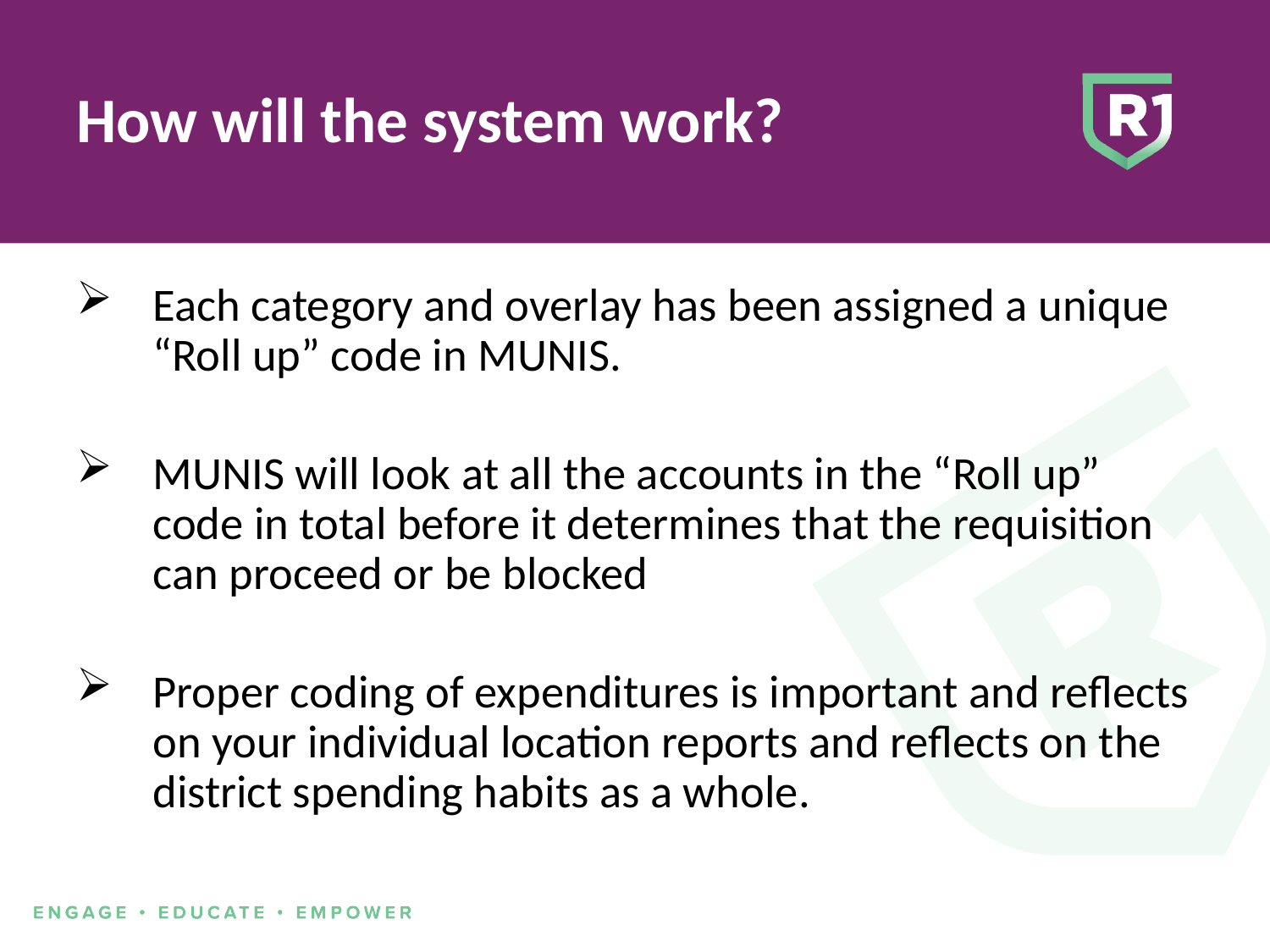

# How will the system work?
Each category and overlay has been assigned a unique “Roll up” code in MUNIS.

MUNIS will look at all the accounts in the “Roll up” code in total before it determines that the requisition can proceed or be blocked

Proper coding of expenditures is important and reflects on your individual location reports and reflects on the district spending habits as a whole.